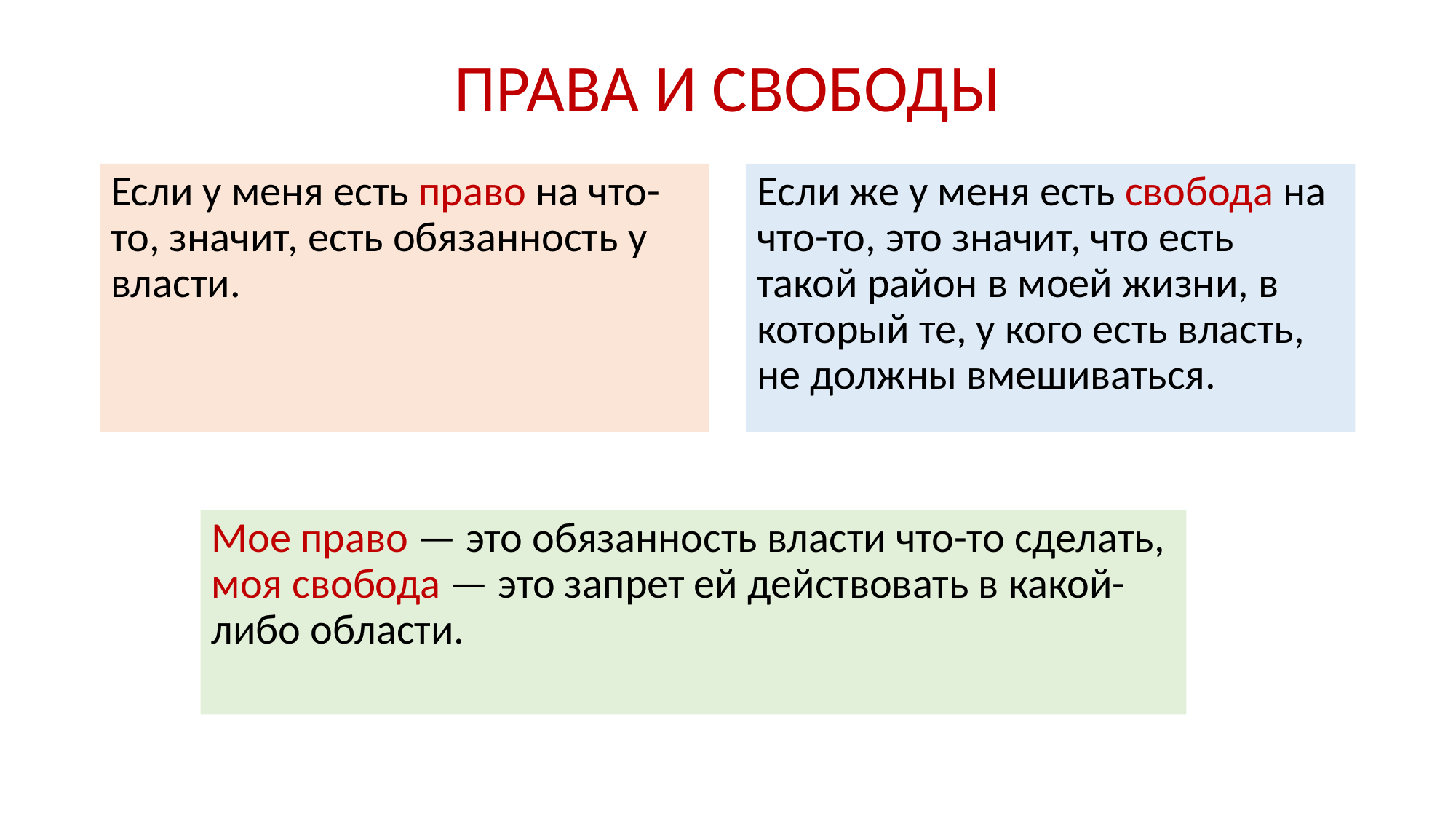

# ПРАВА И СВОБОДЫ
Если у меня есть право на что-то, значит, есть обязанность у власти.
Если же у меня есть свобода на что-то, это значит, что есть такой район в моей жизни, в который те, у кого есть власть, не должны вмешиваться.
Мое право — это обязанность власти что-то сделать, моя свобода — это запрет ей действовать в какой-либо области.